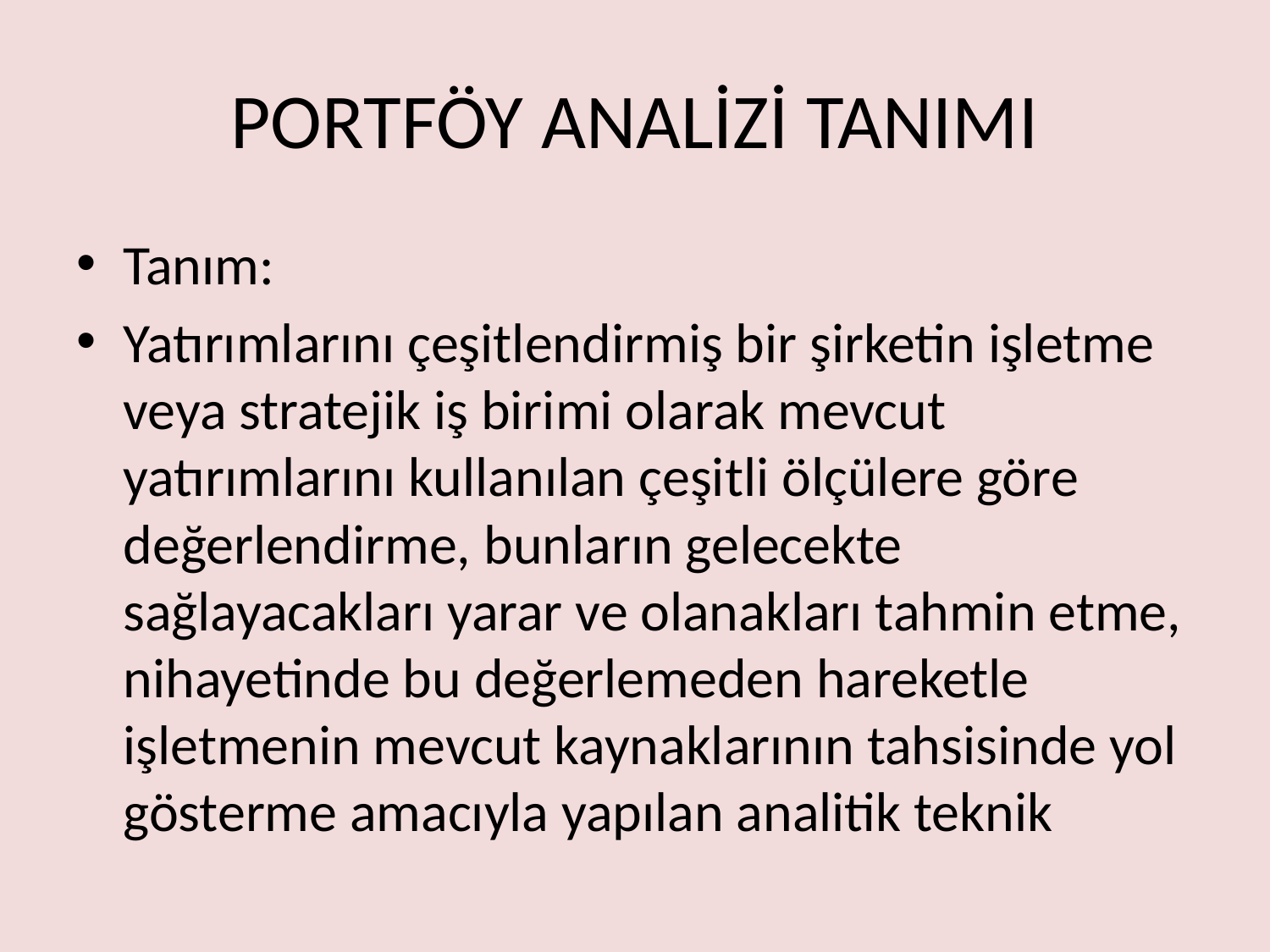

# PORTFÖY ANALİZİ TANIMI
Tanım:
Yatırımlarını çeşitlendirmiş bir şirketin işletme veya stratejik iş birimi olarak mevcut yatırımlarını kullanılan çeşitli ölçülere göre değerlendirme, bunların gelecekte sağlayacakları yarar ve olanakları tahmin etme, nihayetinde bu değerlemeden hareketle işletmenin mevcut kaynaklarının tahsisinde yol gösterme amacıyla yapılan analitik teknik